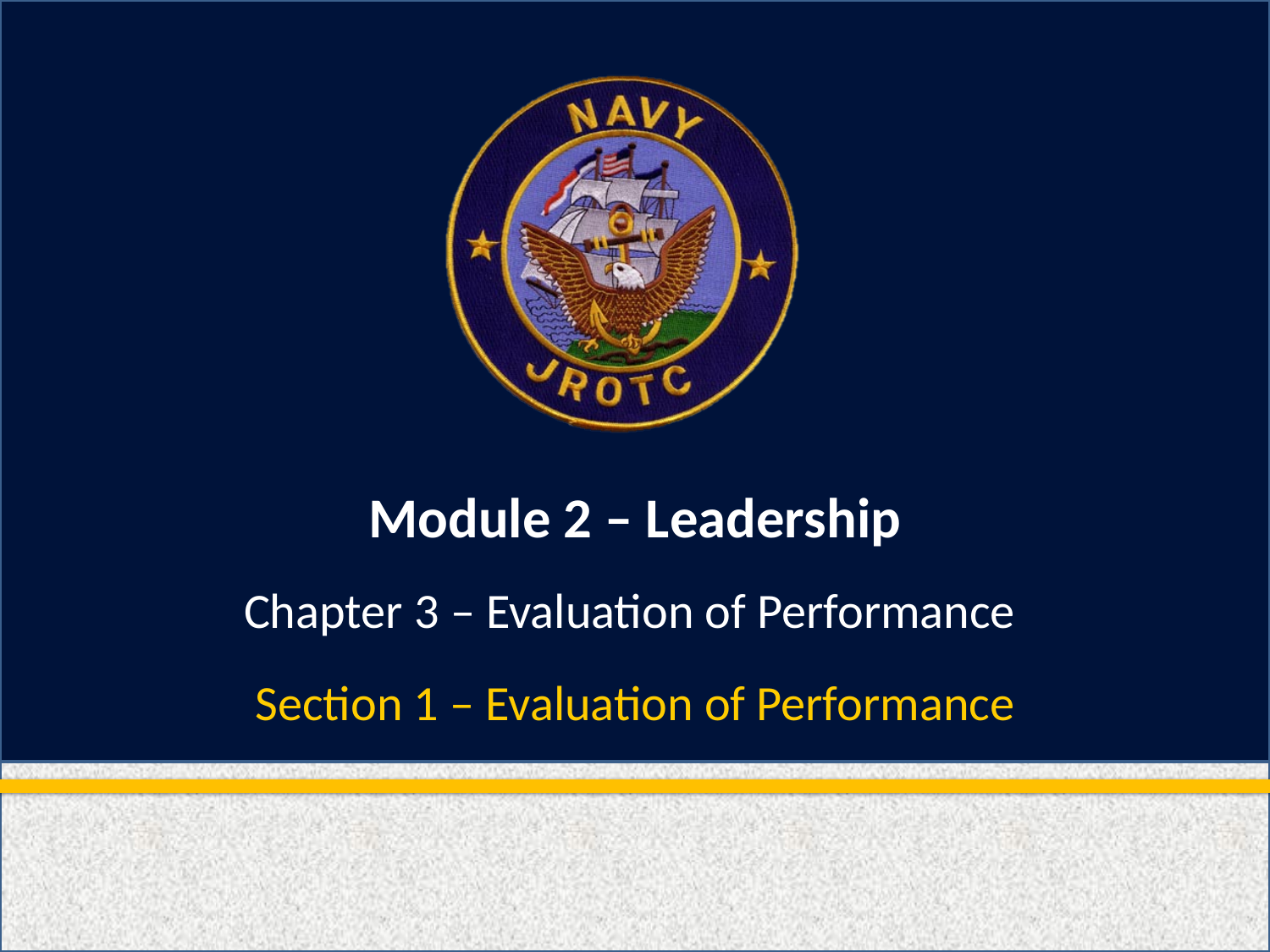

# Module 2 – Leadership
Chapter 3 – Evaluation of Performance
Section 1 – Evaluation of Performance